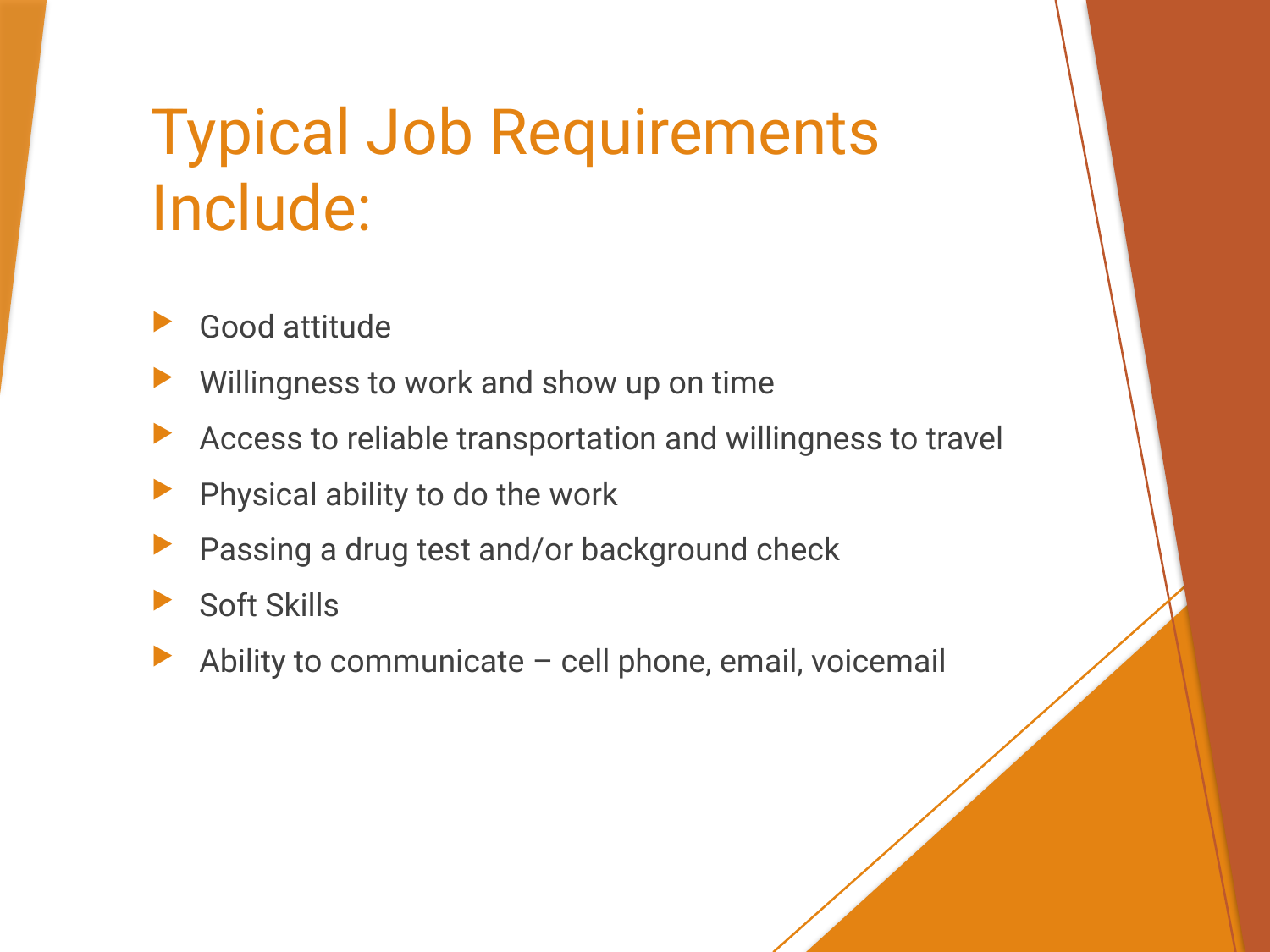

# Typical Job Requirements Include:
Good attitude
Willingness to work and show up on time
Access to reliable transportation and willingness to travel
Physical ability to do the work
Passing a drug test and/or background check
Soft Skills
Ability to communicate – cell phone, email, voicemail